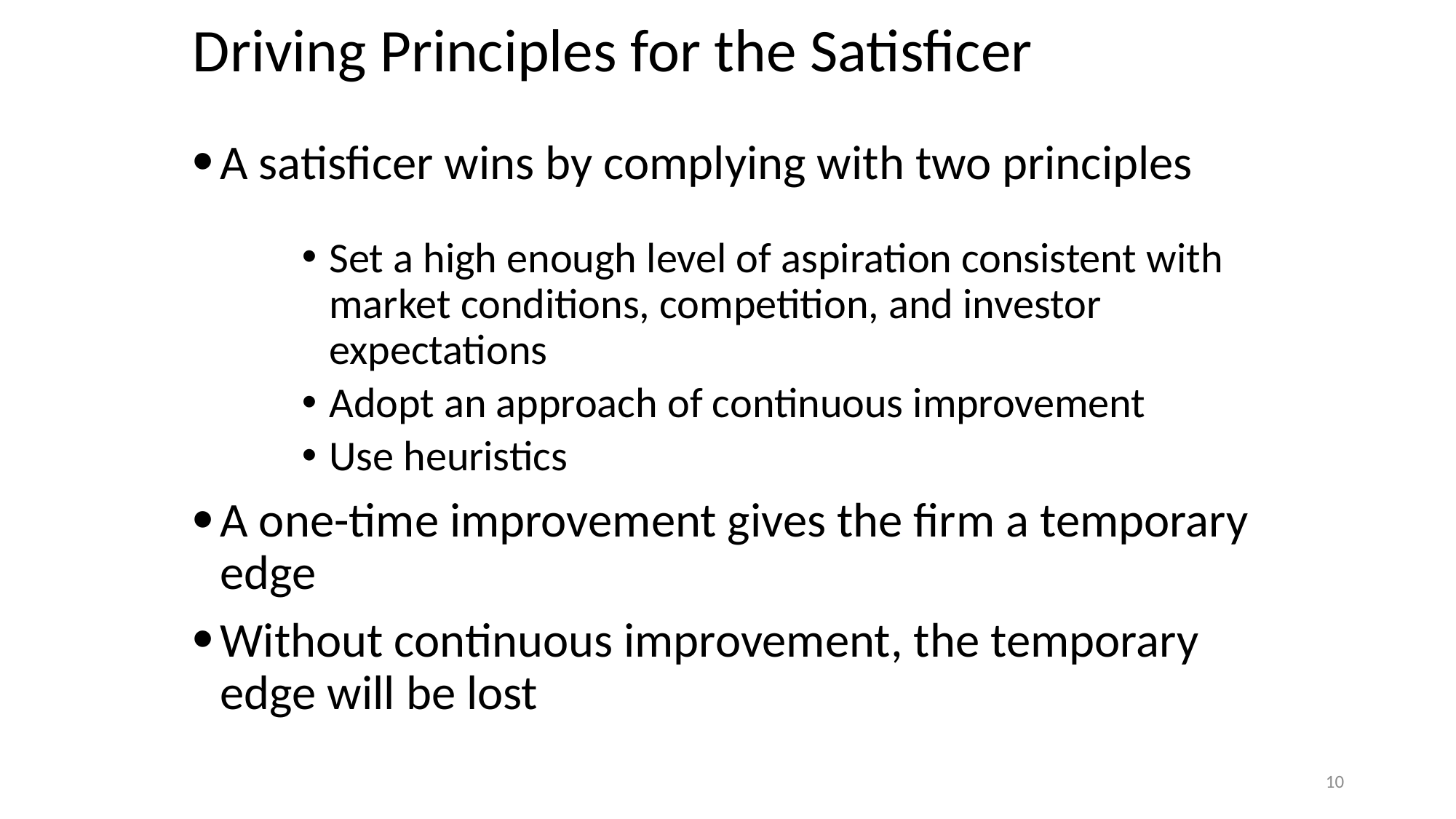

# Driving Principles for the Satisficer
A satisficer wins by complying with two principles

Set a high enough level of aspiration consistent with market conditions, competition, and investor expectations
Adopt an approach of continuous improvement
Use heuristics
A one-time improvement gives the firm a temporary edge
Without continuous improvement, the temporary edge will be lost

10